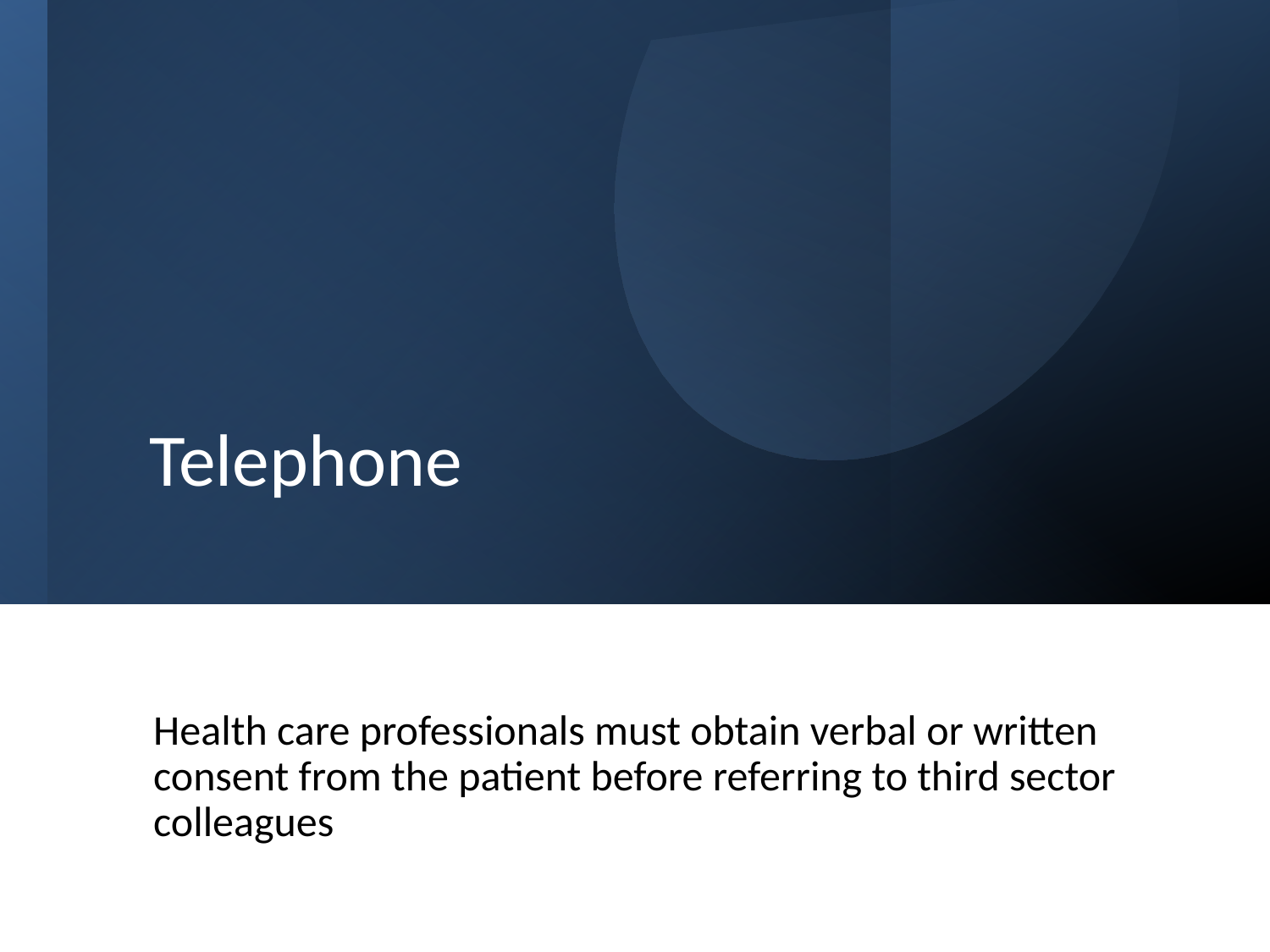

# Telephone
Health care professionals must obtain verbal or written consent from the patient before referring to third sector colleagues